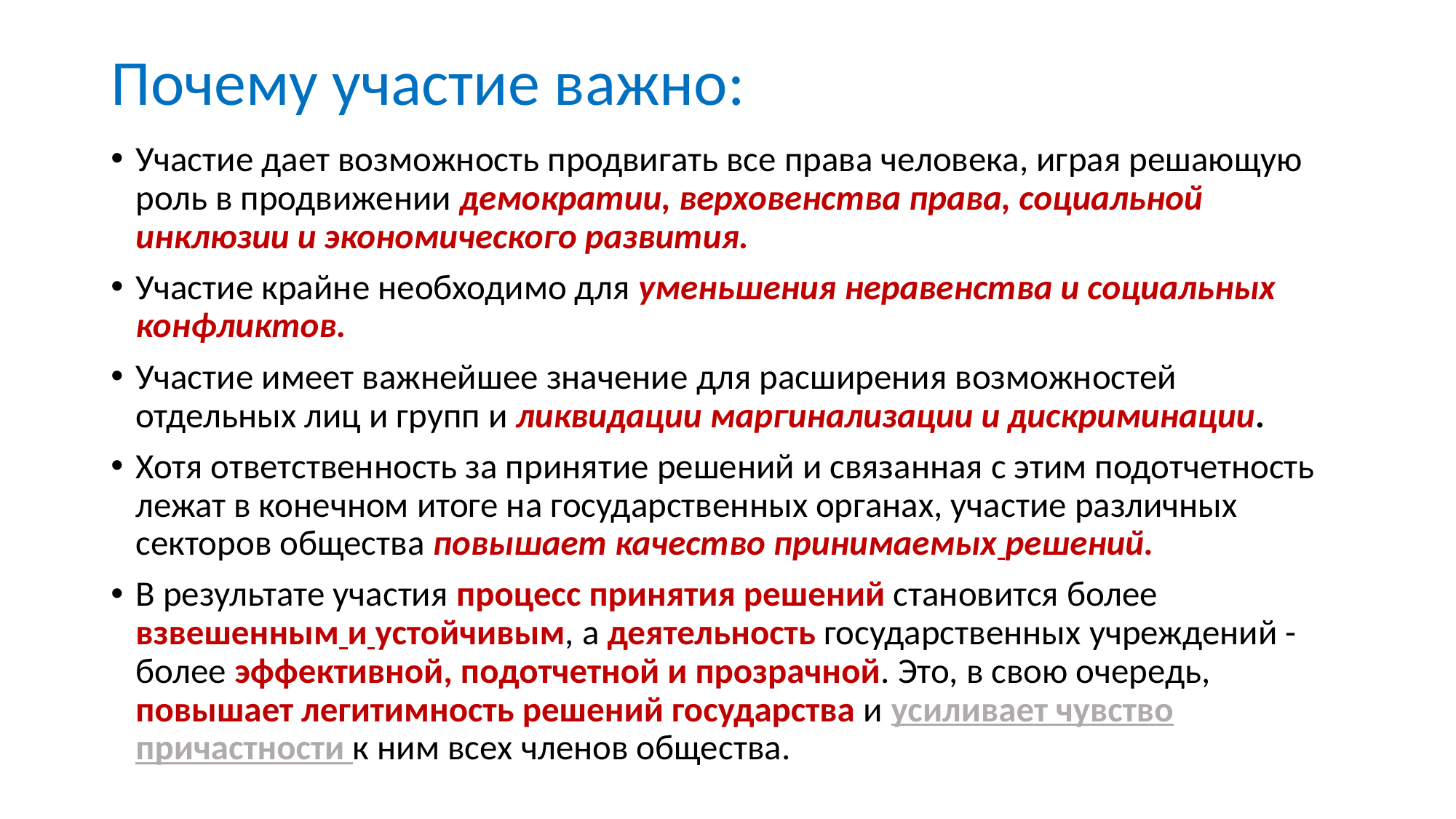

# Почему участие важно:
Участие дает возможность продвигать все права человека, играя решающую роль в продвижении демократии, верховенства права, социальной инклюзии и экономического развития.
Участие крайне необходимо для уменьшения неравенства и социальных конфликтов.
Участие имеет важнейшее значение для расширения возможностей отдельных лиц и групп и ликвидации маргинализации и дискриминации.
Хотя ответственность за принятие решений и связанная с этим подотчетность лежат в конечном итоге на государственных органах, участие различных секторов общества повышает качество принимаемых решений.
В результате участия процесс принятия решений становится более взвешенным и устойчивым, а деятельность государственных учреждений - более эффективной, подотчетной и прозрачной. Это, в свою очередь, повышает легитимность решений государства и усиливает чувство причастности к ним всех членов общества.